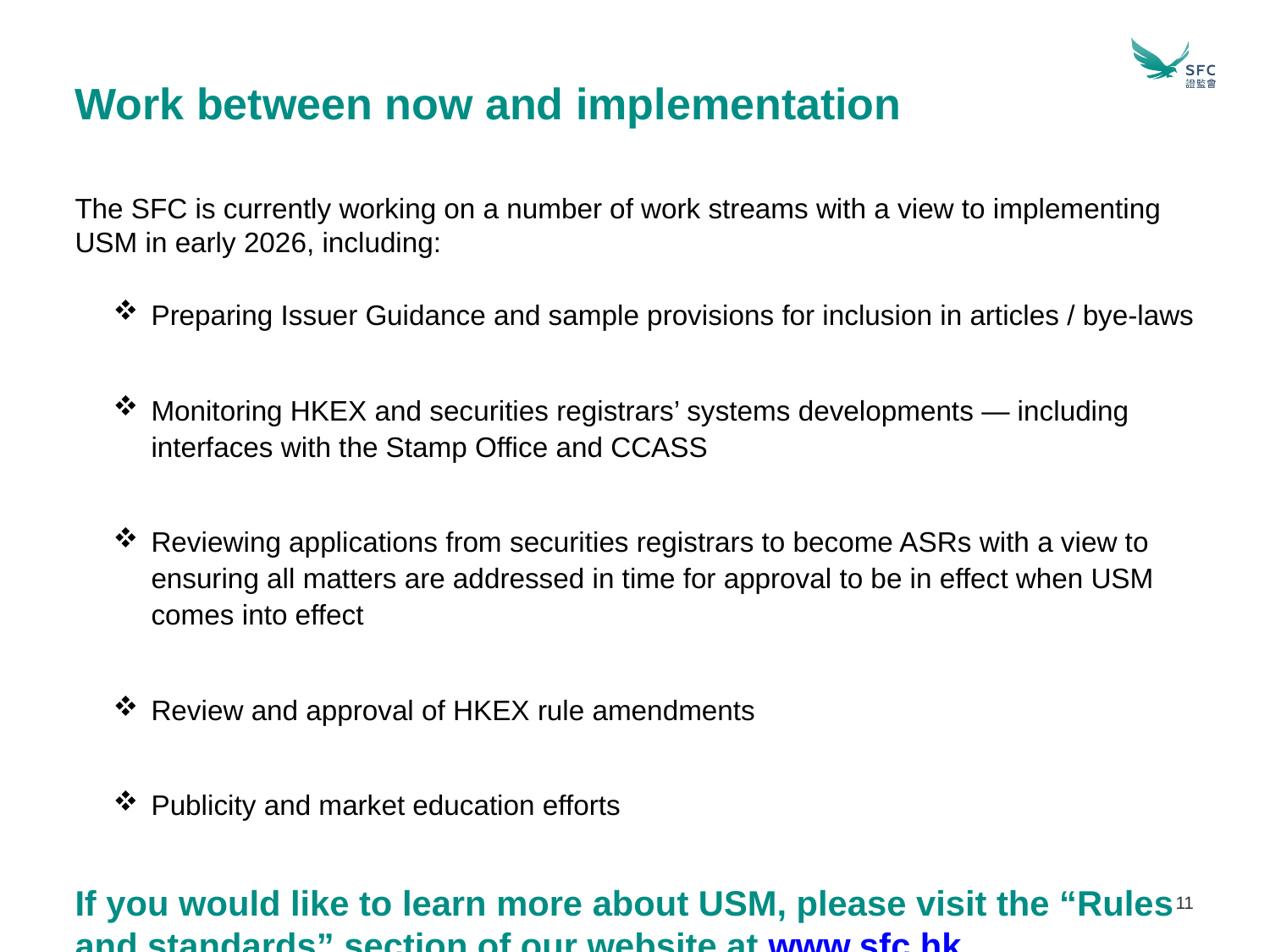

Work between now and implementation
The SFC is currently working on a number of work streams with a view to implementing USM in early 2026, including:

Preparing Issuer Guidance and sample provisions for inclusion in articles / bye-laws

Monitoring HKEX and securities registrars’ systems developments — including interfaces with the Stamp Office and CCASS

Reviewing applications from securities registrars to become ASRs with a view to ensuring all matters are addressed in time for approval to be in effect when USM comes into effect

Review and approval of HKEX rule amendments

Publicity and market education efforts

If you would like to learn more about USM, please visit the “Rules and standards” section of our website at www.sfc.hk.